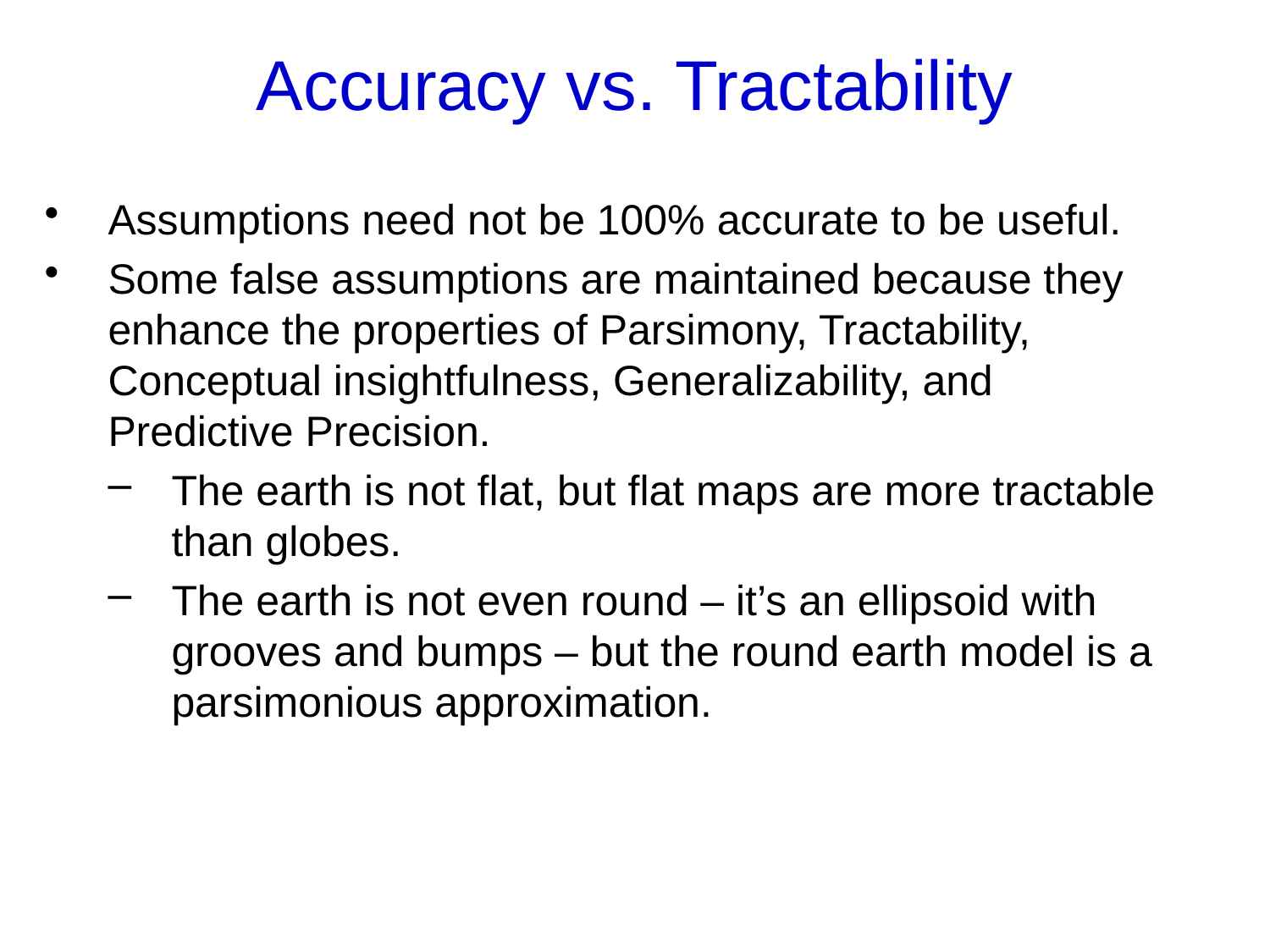

# Accuracy vs. Tractability
Assumptions need not be 100% accurate to be useful.
Some false assumptions are maintained because they enhance the properties of Parsimony, Tractability, Conceptual insightfulness, Generalizability, and    Predictive Precision.
The earth is not flat, but flat maps are more tractable than globes.
The earth is not even round – it’s an ellipsoid with grooves and bumps – but the round earth model is a parsimonious approximation.